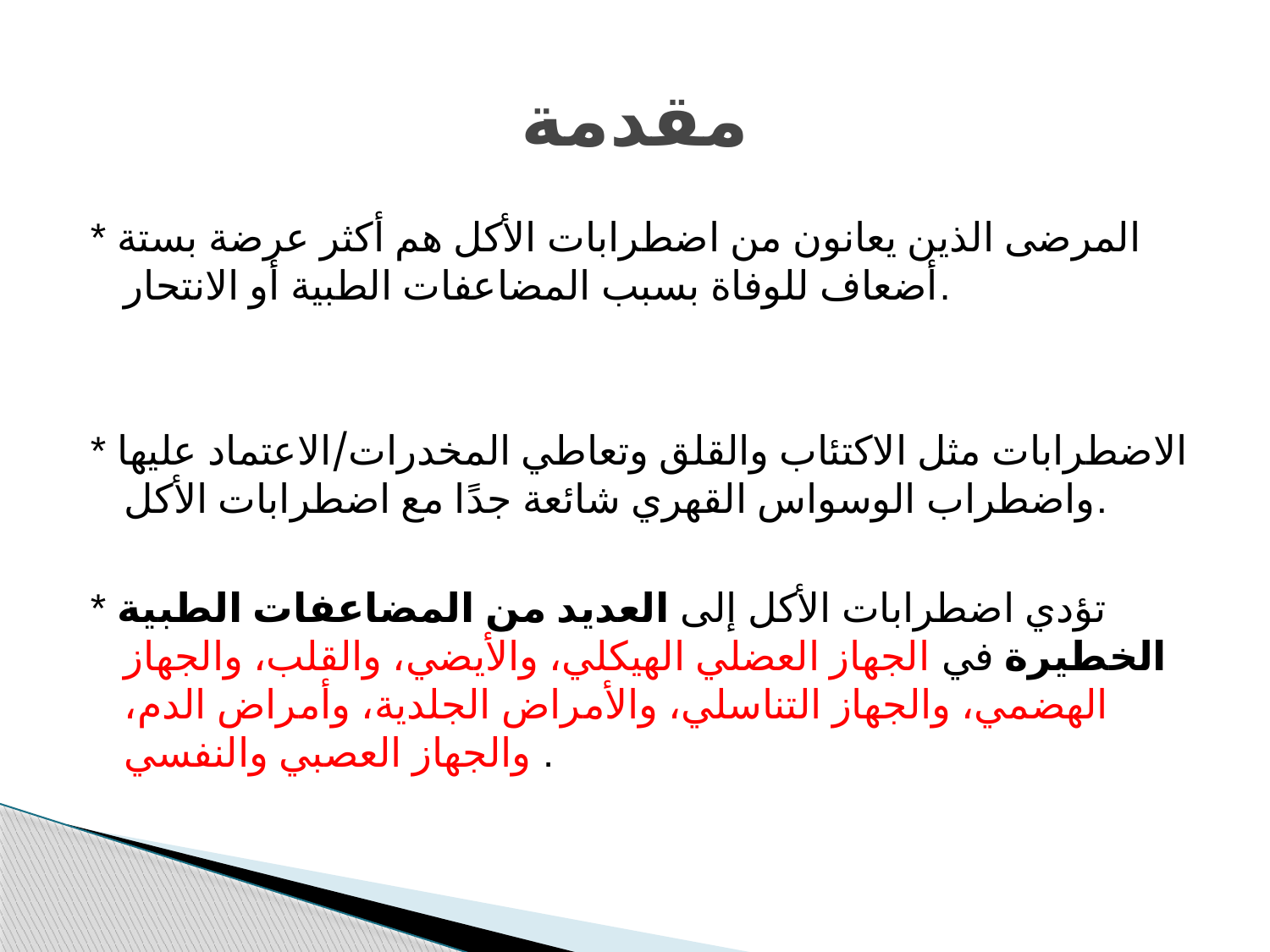

# مقدمة
* المرضى الذين يعانون من اضطرابات الأكل هم أكثر عرضة بستة أضعاف للوفاة بسبب المضاعفات الطبية أو الانتحار.

* الاضطرابات مثل الاكتئاب والقلق وتعاطي المخدرات/الاعتماد عليها واضطراب الوسواس القهري شائعة جدًا مع اضطرابات الأكل.

* تؤدي اضطرابات الأكل إلى العديد من المضاعفات الطبية الخطيرة في الجهاز العضلي الهيكلي، والأيضي، والقلب، والجهاز الهضمي، والجهاز التناسلي، والأمراض الجلدية، وأمراض الدم، والجهاز العصبي والنفسي .